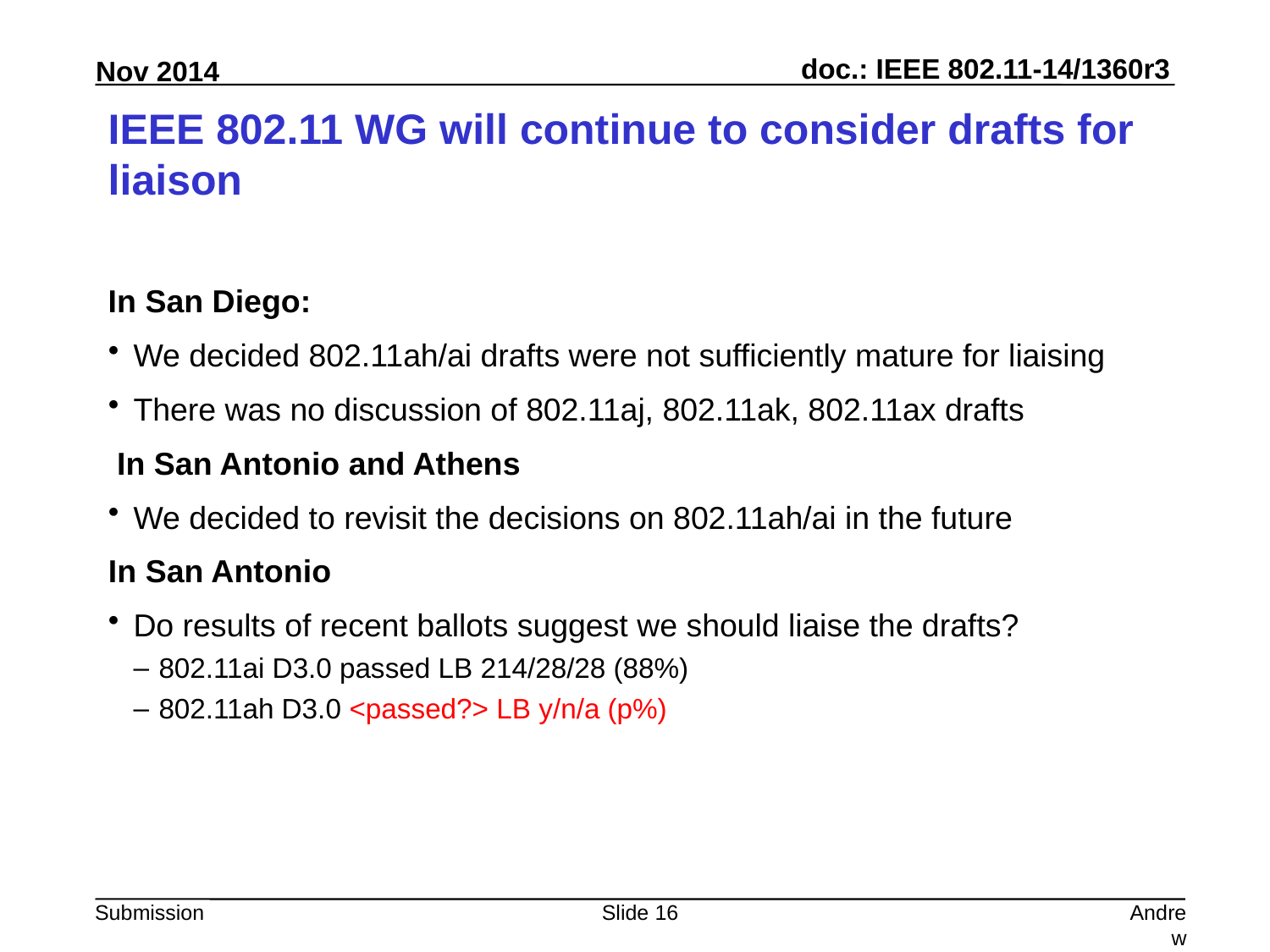

# IEEE 802.11 WG will continue to consider drafts for liaison
In San Diego:
We decided 802.11ah/ai drafts were not sufficiently mature for liaising
There was no discussion of 802.11aj, 802.11ak, 802.11ax drafts
 In San Antonio and Athens
We decided to revisit the decisions on 802.11ah/ai in the future
In San Antonio
Do results of recent ballots suggest we should liaise the drafts?
802.11ai D3.0 passed LB 214/28/28 (88%)
802.11ah D3.0 <passed?> LB y/n/a (p%)
Slide 16
Andrew Myles, Cisco